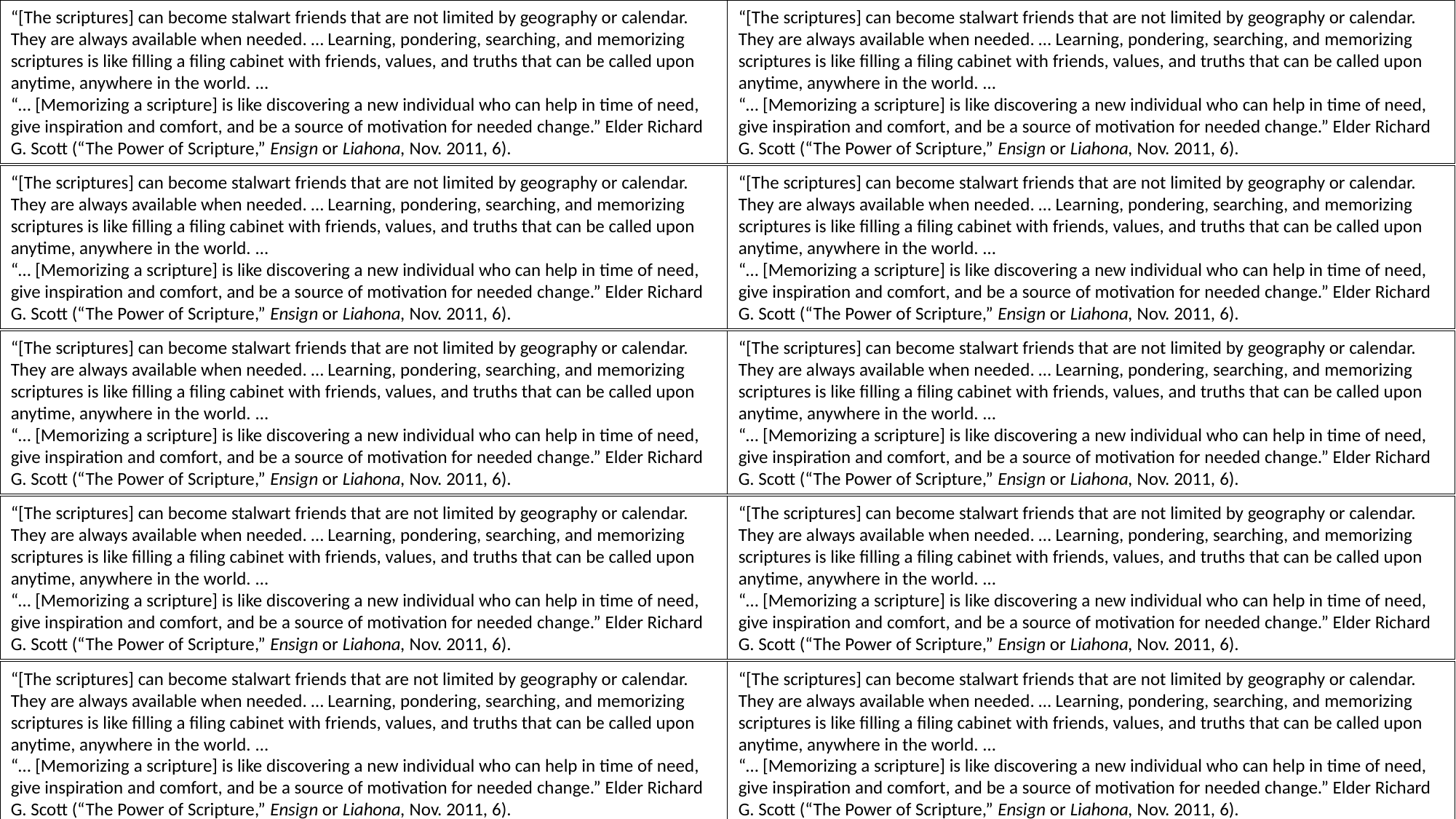

“[The scriptures] can become stalwart friends that are not limited by geography or calendar. They are always available when needed. … Learning, pondering, searching, and memorizing scriptures is like filling a filing cabinet with friends, values, and truths that can be called upon anytime, anywhere in the world. …
“… [Memorizing a scripture] is like discovering a new individual who can help in time of need, give inspiration and comfort, and be a source of motivation for needed change.” Elder Richard G. Scott (“The Power of Scripture,” Ensign or Liahona, Nov. 2011, 6).
“[The scriptures] can become stalwart friends that are not limited by geography or calendar. They are always available when needed. … Learning, pondering, searching, and memorizing scriptures is like filling a filing cabinet with friends, values, and truths that can be called upon anytime, anywhere in the world. …
“… [Memorizing a scripture] is like discovering a new individual who can help in time of need, give inspiration and comfort, and be a source of motivation for needed change.” Elder Richard G. Scott (“The Power of Scripture,” Ensign or Liahona, Nov. 2011, 6).
“[The scriptures] can become stalwart friends that are not limited by geography or calendar. They are always available when needed. … Learning, pondering, searching, and memorizing scriptures is like filling a filing cabinet with friends, values, and truths that can be called upon anytime, anywhere in the world. …
“… [Memorizing a scripture] is like discovering a new individual who can help in time of need, give inspiration and comfort, and be a source of motivation for needed change.” Elder Richard G. Scott (“The Power of Scripture,” Ensign or Liahona, Nov. 2011, 6).
“[The scriptures] can become stalwart friends that are not limited by geography or calendar. They are always available when needed. … Learning, pondering, searching, and memorizing scriptures is like filling a filing cabinet with friends, values, and truths that can be called upon anytime, anywhere in the world. …
“… [Memorizing a scripture] is like discovering a new individual who can help in time of need, give inspiration and comfort, and be a source of motivation for needed change.” Elder Richard G. Scott (“The Power of Scripture,” Ensign or Liahona, Nov. 2011, 6).
“[The scriptures] can become stalwart friends that are not limited by geography or calendar. They are always available when needed. … Learning, pondering, searching, and memorizing scriptures is like filling a filing cabinet with friends, values, and truths that can be called upon anytime, anywhere in the world. …
“… [Memorizing a scripture] is like discovering a new individual who can help in time of need, give inspiration and comfort, and be a source of motivation for needed change.” Elder Richard G. Scott (“The Power of Scripture,” Ensign or Liahona, Nov. 2011, 6).
“[The scriptures] can become stalwart friends that are not limited by geography or calendar. They are always available when needed. … Learning, pondering, searching, and memorizing scriptures is like filling a filing cabinet with friends, values, and truths that can be called upon anytime, anywhere in the world. …
“… [Memorizing a scripture] is like discovering a new individual who can help in time of need, give inspiration and comfort, and be a source of motivation for needed change.” Elder Richard G. Scott (“The Power of Scripture,” Ensign or Liahona, Nov. 2011, 6).
“[The scriptures] can become stalwart friends that are not limited by geography or calendar. They are always available when needed. … Learning, pondering, searching, and memorizing scriptures is like filling a filing cabinet with friends, values, and truths that can be called upon anytime, anywhere in the world. …
“… [Memorizing a scripture] is like discovering a new individual who can help in time of need, give inspiration and comfort, and be a source of motivation for needed change.” Elder Richard G. Scott (“The Power of Scripture,” Ensign or Liahona, Nov. 2011, 6).
“[The scriptures] can become stalwart friends that are not limited by geography or calendar. They are always available when needed. … Learning, pondering, searching, and memorizing scriptures is like filling a filing cabinet with friends, values, and truths that can be called upon anytime, anywhere in the world. …
“… [Memorizing a scripture] is like discovering a new individual who can help in time of need, give inspiration and comfort, and be a source of motivation for needed change.” Elder Richard G. Scott (“The Power of Scripture,” Ensign or Liahona, Nov. 2011, 6).
“[The scriptures] can become stalwart friends that are not limited by geography or calendar. They are always available when needed. … Learning, pondering, searching, and memorizing scriptures is like filling a filing cabinet with friends, values, and truths that can be called upon anytime, anywhere in the world. …
“… [Memorizing a scripture] is like discovering a new individual who can help in time of need, give inspiration and comfort, and be a source of motivation for needed change.” Elder Richard G. Scott (“The Power of Scripture,” Ensign or Liahona, Nov. 2011, 6).
“[The scriptures] can become stalwart friends that are not limited by geography or calendar. They are always available when needed. … Learning, pondering, searching, and memorizing scriptures is like filling a filing cabinet with friends, values, and truths that can be called upon anytime, anywhere in the world. …
“… [Memorizing a scripture] is like discovering a new individual who can help in time of need, give inspiration and comfort, and be a source of motivation for needed change.” Elder Richard G. Scott (“The Power of Scripture,” Ensign or Liahona, Nov. 2011, 6).